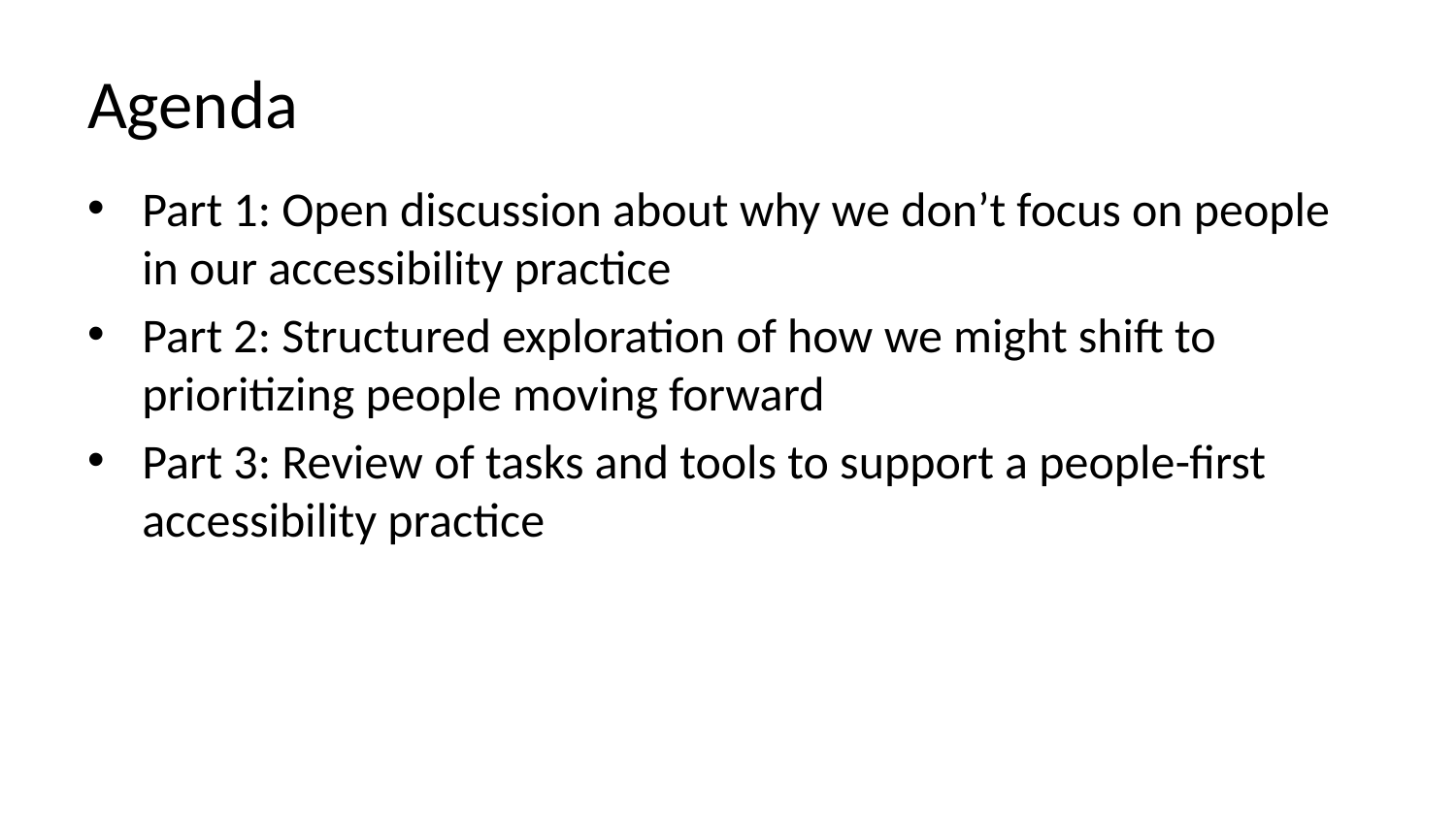

# Agenda
Part 1: Open discussion about why we don’t focus on people in our accessibility practice
Part 2: Structured exploration of how we might shift to prioritizing people moving forward
Part 3: Review of tasks and tools to support a people-first accessibility practice